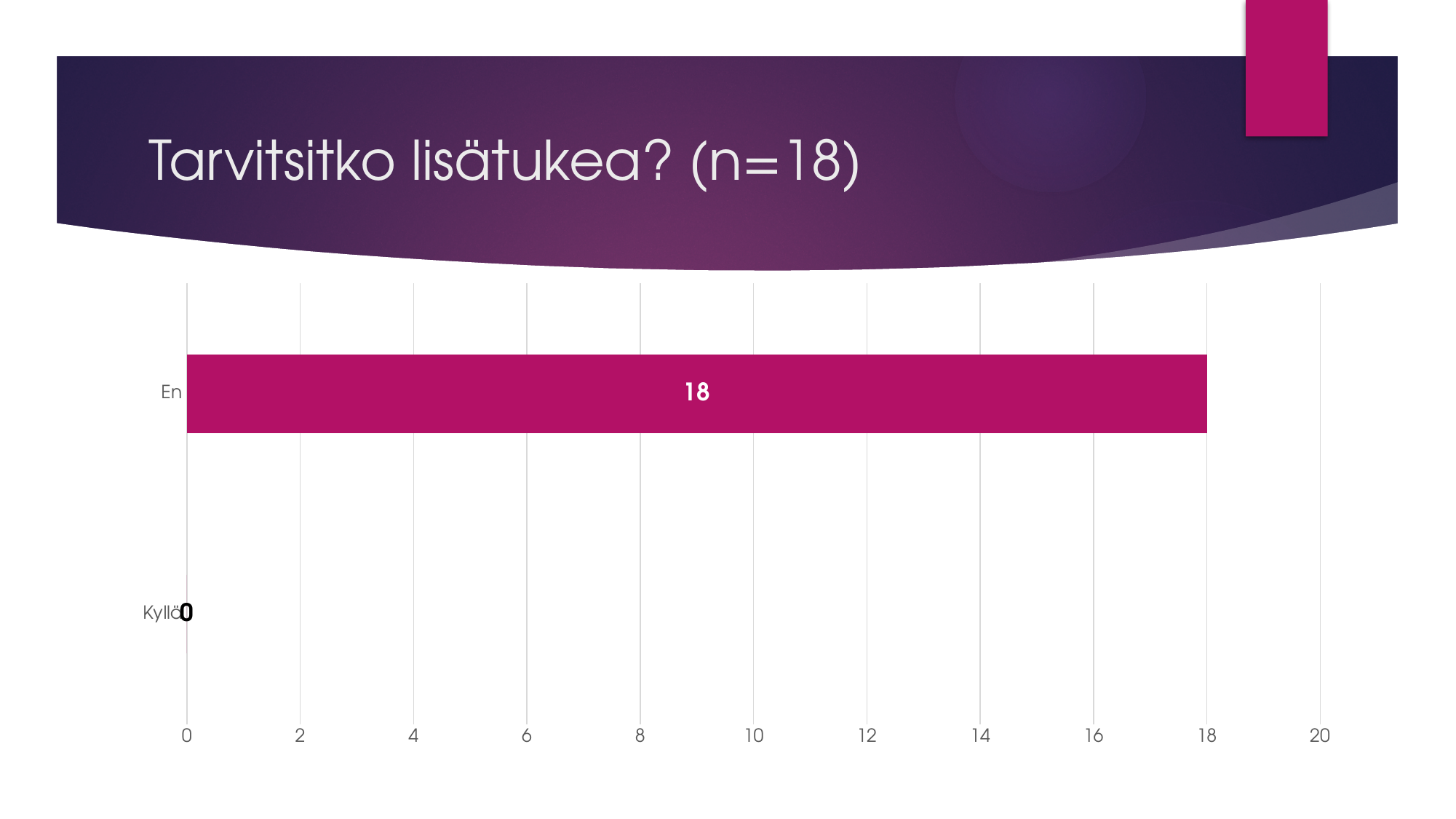

# Tarvitsitko lisätukea? (n=18)

### Chart

| Category | Sarja 1 |
|---|---|
| Kyllä | 0.0 |
| En | 18.0 |